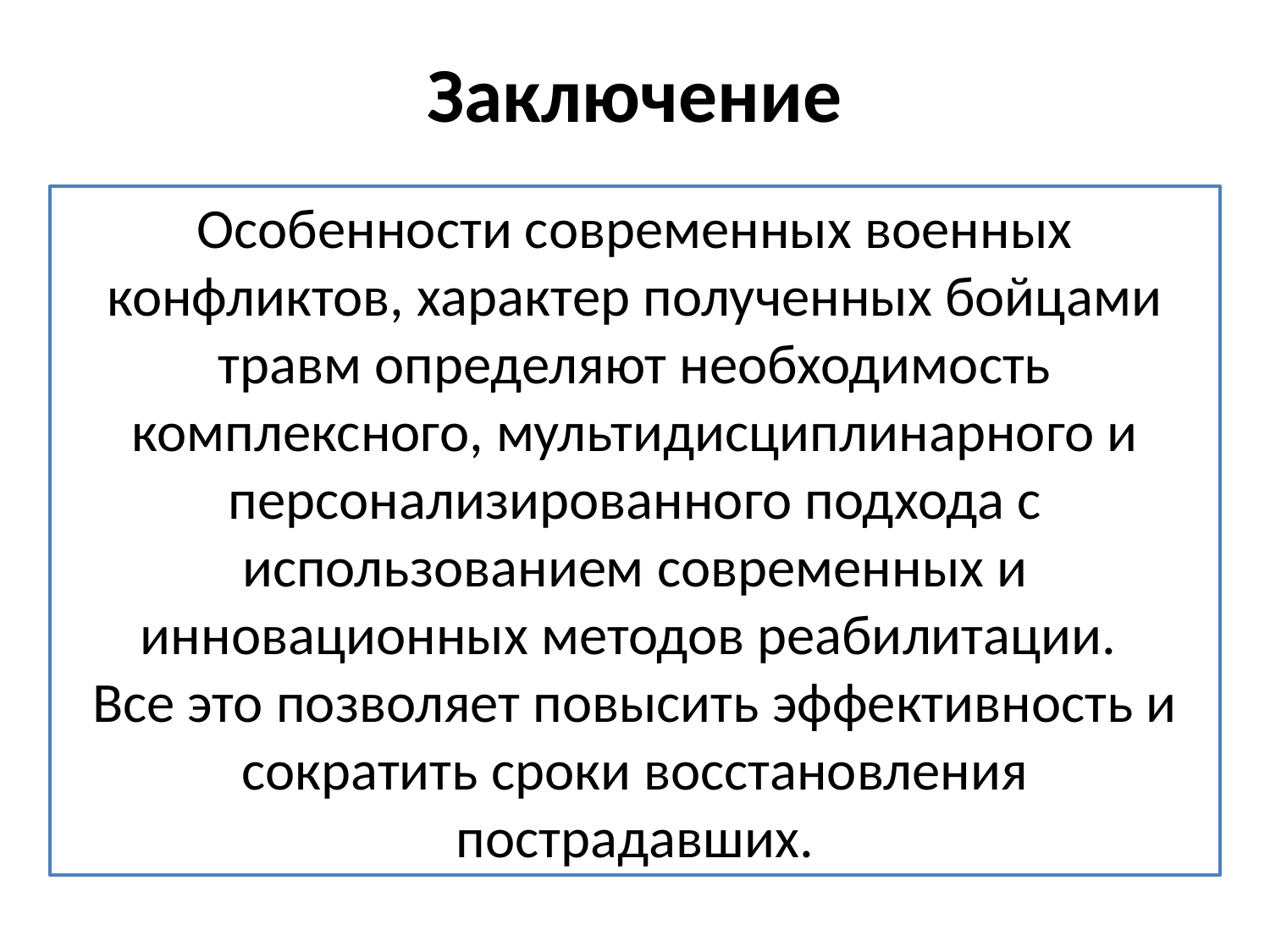

Заключение
Особенности современных военных конфликтов, характер полученных бойцами травм определяют необходимость комплексного, мультидисциплинарного и персонализированного подхода с использованием современных и инновационных методов реабилитации.
Все это позволяет повысить эффективность и сократить сроки восстановления пострадавших.